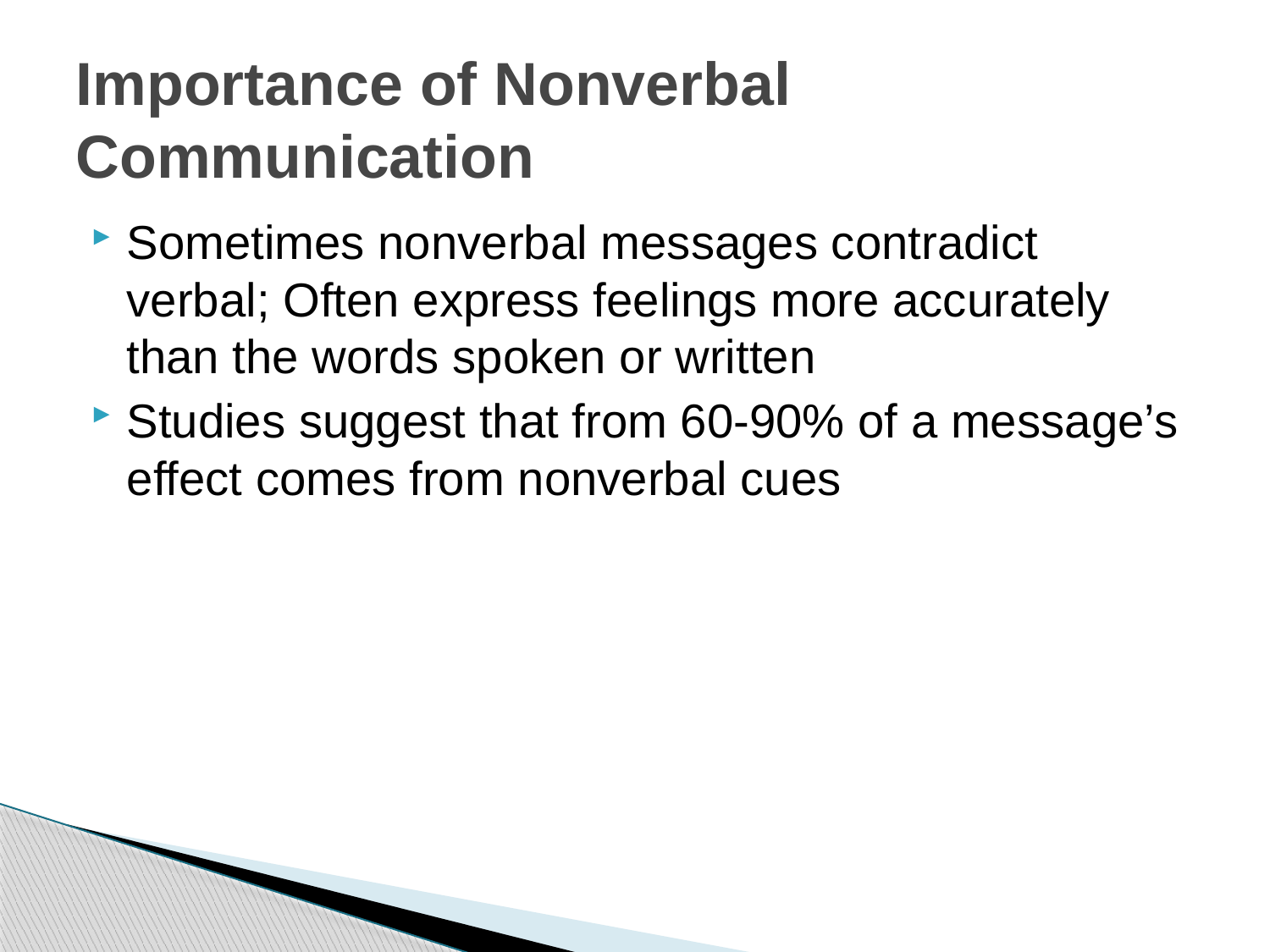

# Importance of Nonverbal Communication
Sometimes nonverbal messages contradict verbal; Often express feelings more accurately than the words spoken or written
Studies suggest that from 60-90% of a message’s effect comes from nonverbal cues